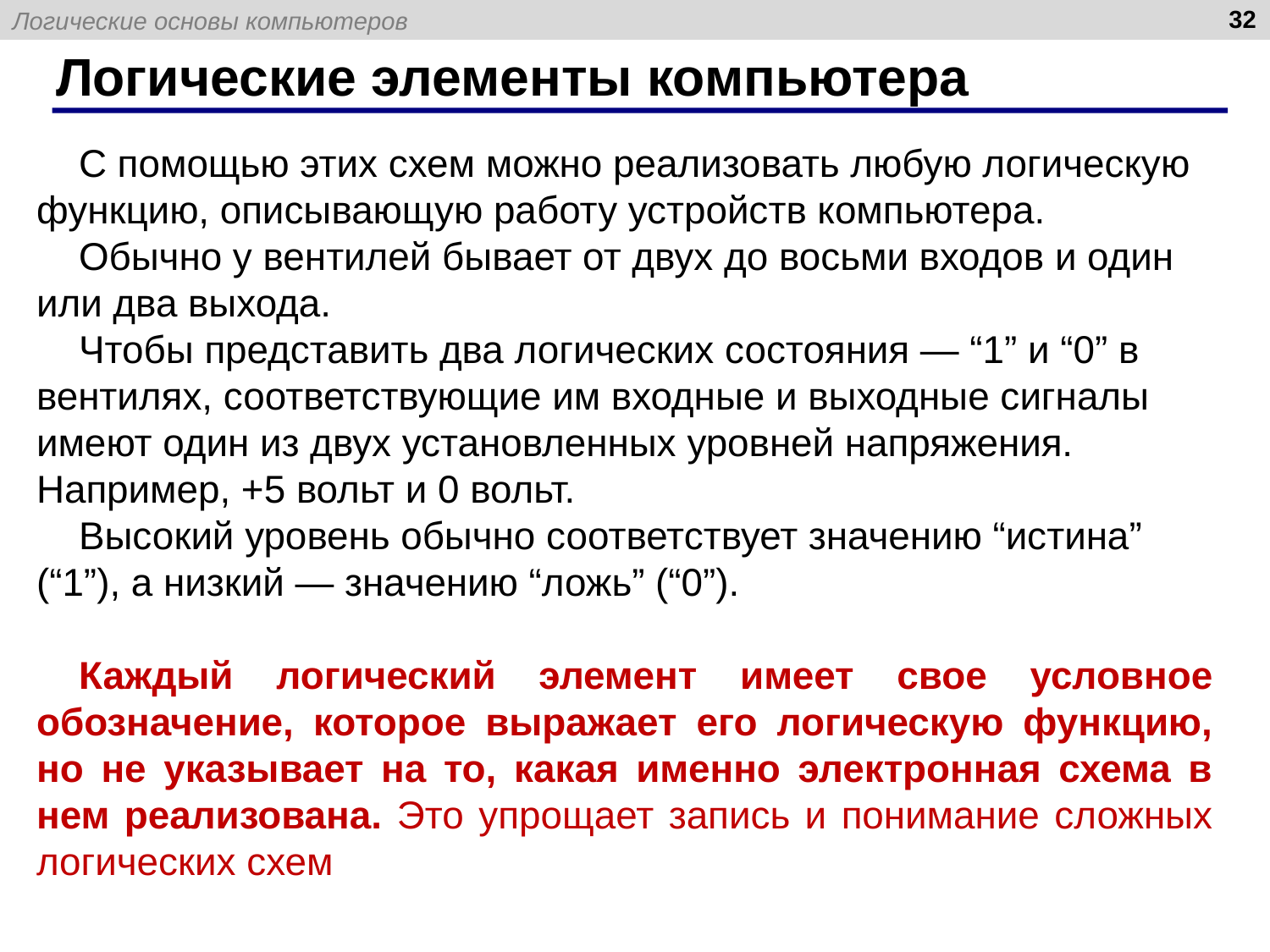

32
# Логические элементы компьютера
С помощью этих схем можно реализовать любую логическую функцию, описывающую работу устройств компьютера.
Обычно у вентилей бывает от двух до восьми входов и один или два выхода.
Чтобы представить два логических состояния — “1” и “0” в вентилях, соответствующие им входные и выходные сигналы имеют один из двух установленных уровней напряжения. Например, +5 вольт и 0 вольт.
Высокий уровень обычно соответствует значению “истина” (“1”), а низкий — значению “ложь” (“0”).

Каждый логический элемент имеет свое условное обозначение, которое выражает его логическую функцию, но не указывает на то, какая именно электронная схема в нем реализована. Это упрощает запись и понимание сложных логических схем